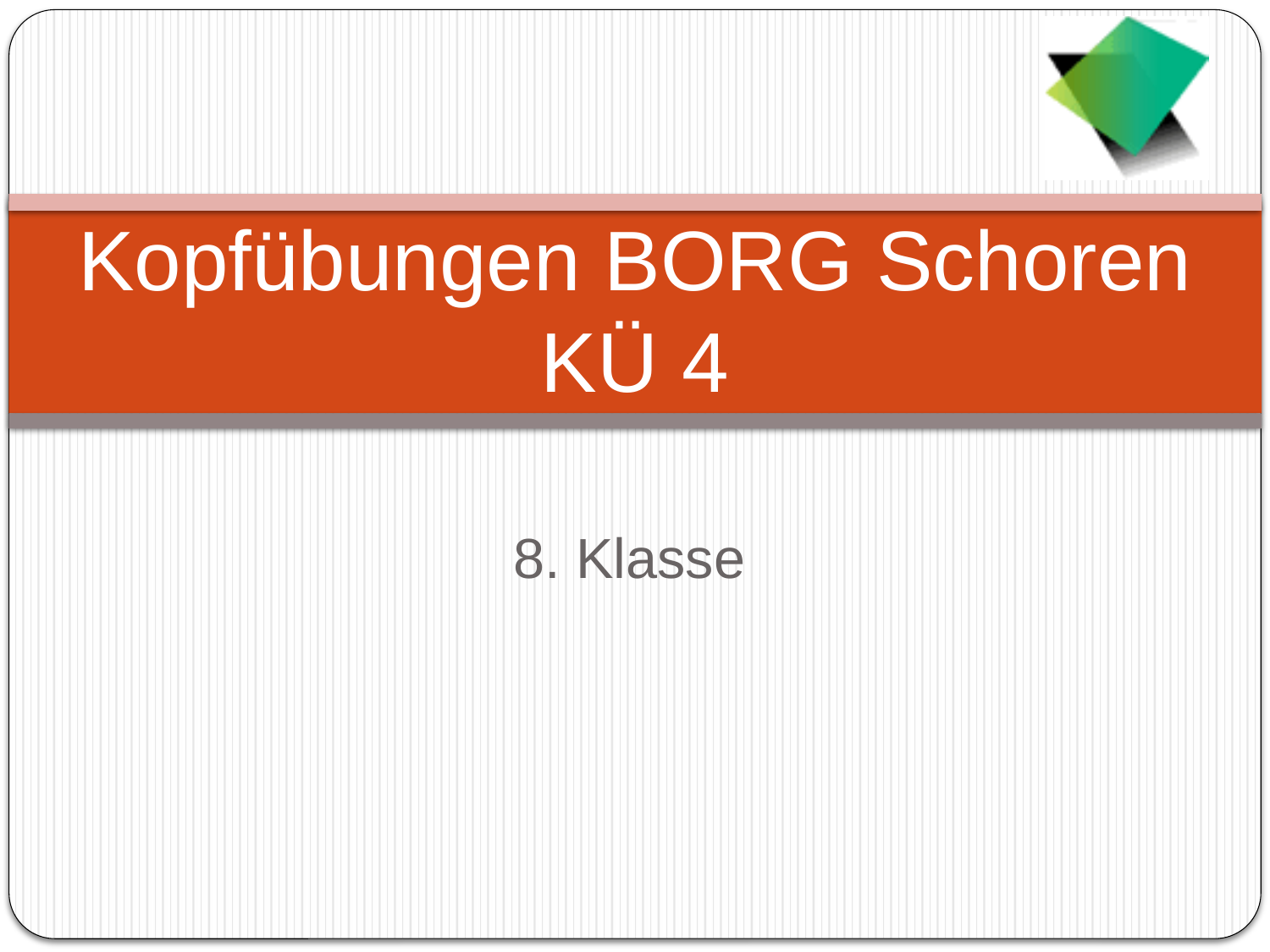

# Kopfübungen BORG Schoren KÜ 4
8. Klasse